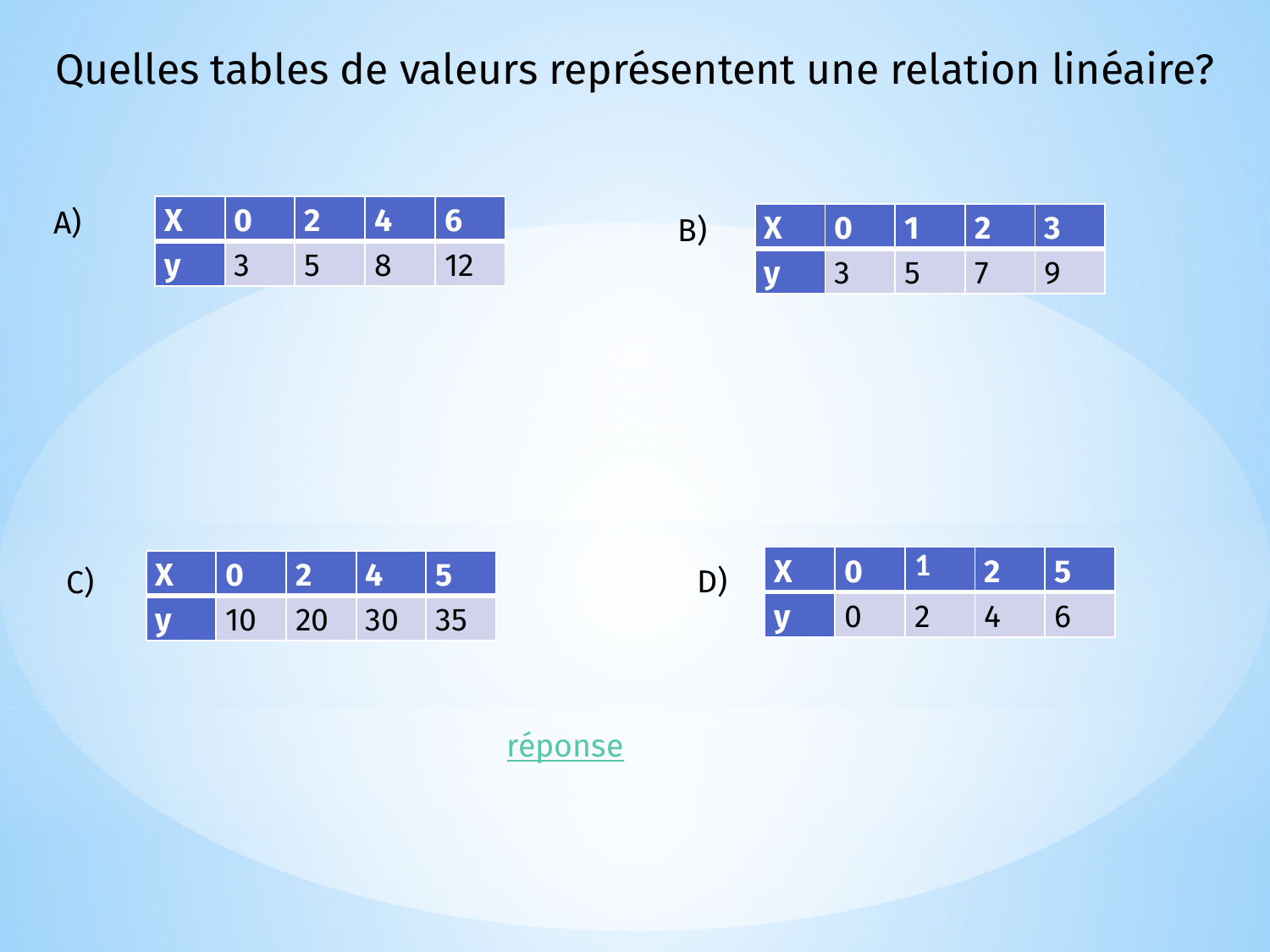

Quelles tables de valeurs représentent une relation linéaire?
A)
| X | 0 | 2 | 4 | 6 |
| --- | --- | --- | --- | --- |
| y | 3 | 5 | 8 | 12 |
B)
| X | 0 | 1 | 2 | 3 |
| --- | --- | --- | --- | --- |
| y | 3 | 5 | 7 | 9 |
| X | 0 | 1 | 2 | 5 |
| --- | --- | --- | --- | --- |
| y | 0 | 2 | 4 | 6 |
| X | 0 | 2 | 4 | 5 |
| --- | --- | --- | --- | --- |
| y | 10 | 20 | 30 | 35 |
D)
C)
réponse